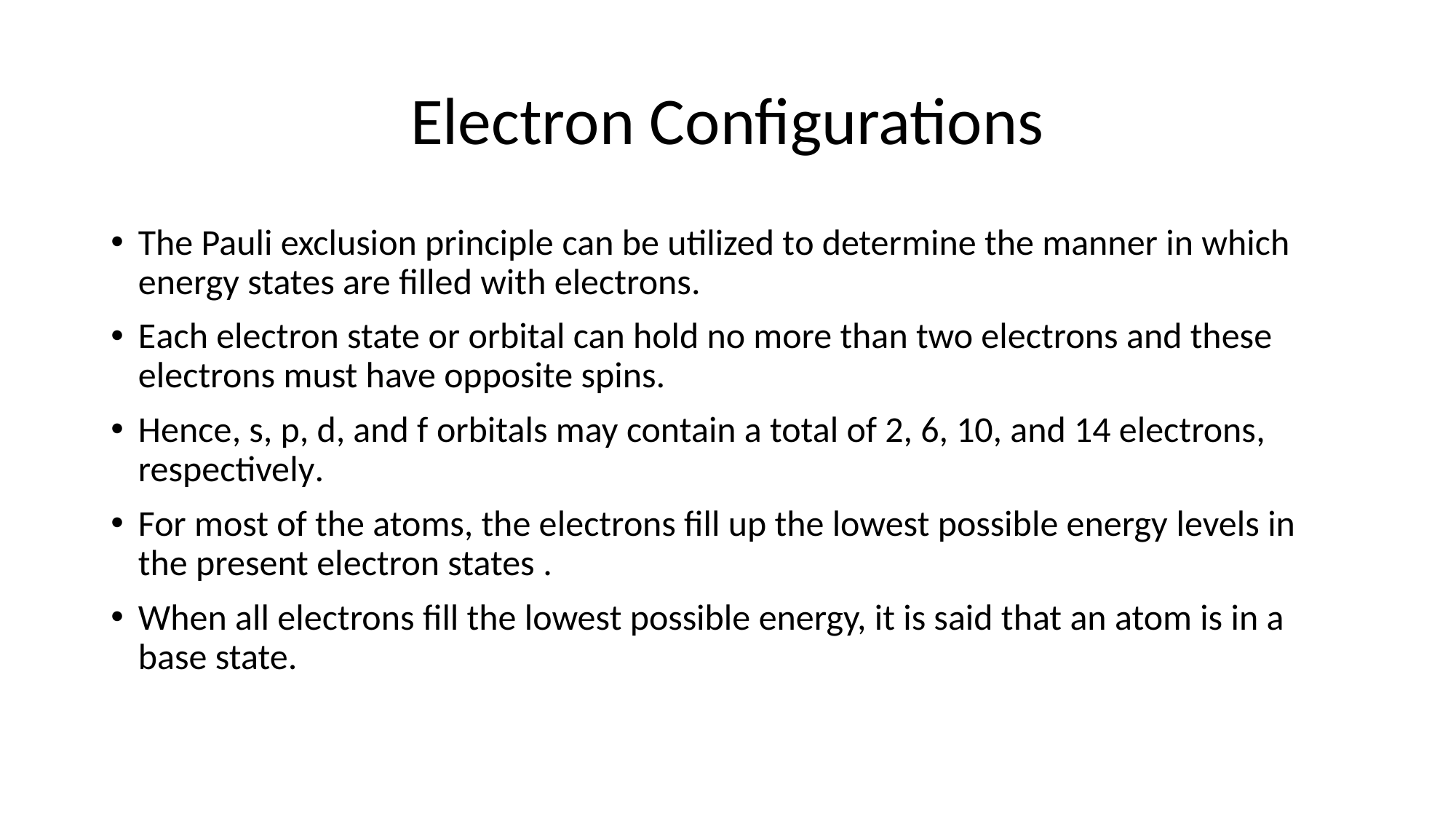

# Electron Configurations
The Pauli exclusion principle can be utilized to determine the manner in which energy states are filled with electrons.
Each electron state or orbital can hold no more than two electrons and these electrons must have opposite spins.
Hence, s, p, d, and f orbitals may contain a total of 2, 6, 10, and 14 electrons, respectively.
For most of the atoms, the electrons fill up the lowest possible energy levels in the present electron states .
When all electrons fill the lowest possible energy, it is said that an atom is in a base state.